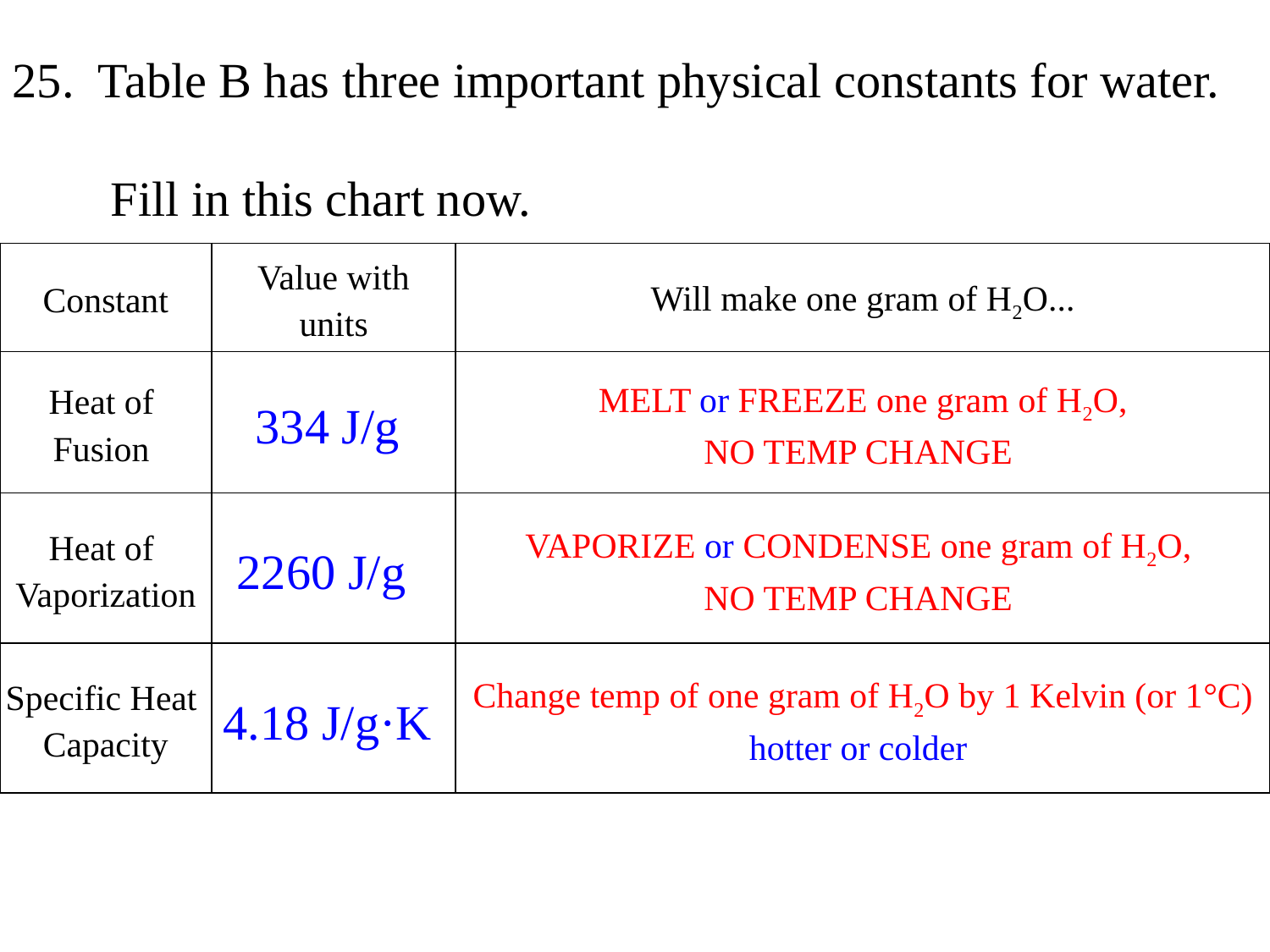

25.  Table B has three important physical constants for water.
        Fill in this chart now.

| Constant | Value with units | Will make one gram of H2O... |
| --- | --- | --- |
| Heat of Fusion | 334 J/g | MELT or FREEZE one gram of H2O, NO TEMP CHANGE |
| Heat of Vaporization | 2260 J/g | VAPORIZE or CONDENSE one gram of H2O, NO TEMP CHANGE |
| Specific Heat Capacity | 4.18 J/g·K | Change temp of one gram of H2O by 1 Kelvin (or 1°C) hotter or colder |